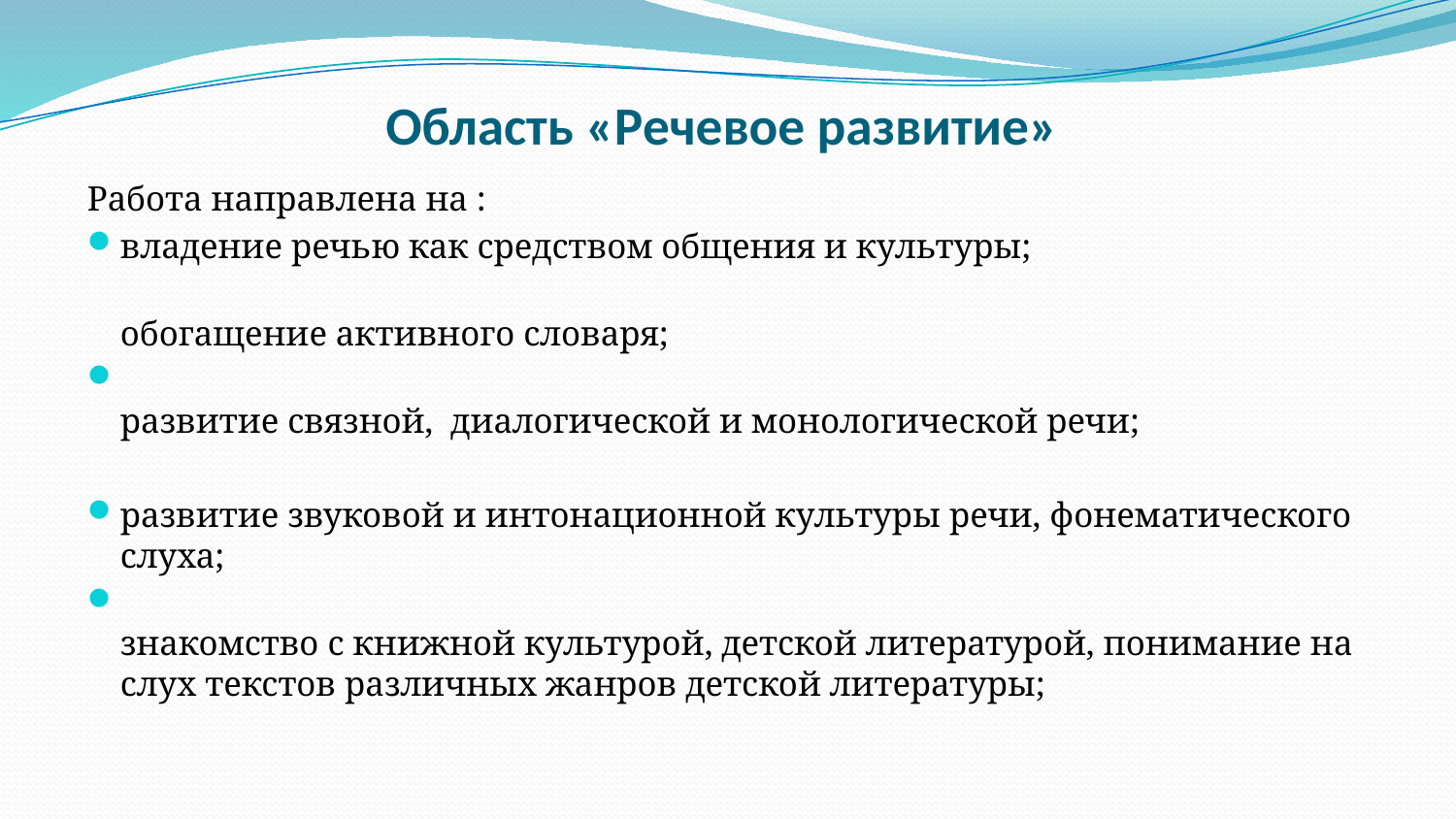

# Область «Речевое развитие»

Работа направлена на :
владение речью как средством общения и культуры;
обогащение активного словаря;
развитие связной,  диалогической и монологической речи;

развитие звуковой и интонационной культуры речи, фонематического слуха;
знакомство с книжной культурой, детской литературой, понимание на слух текстов различных жанров детской литературы;